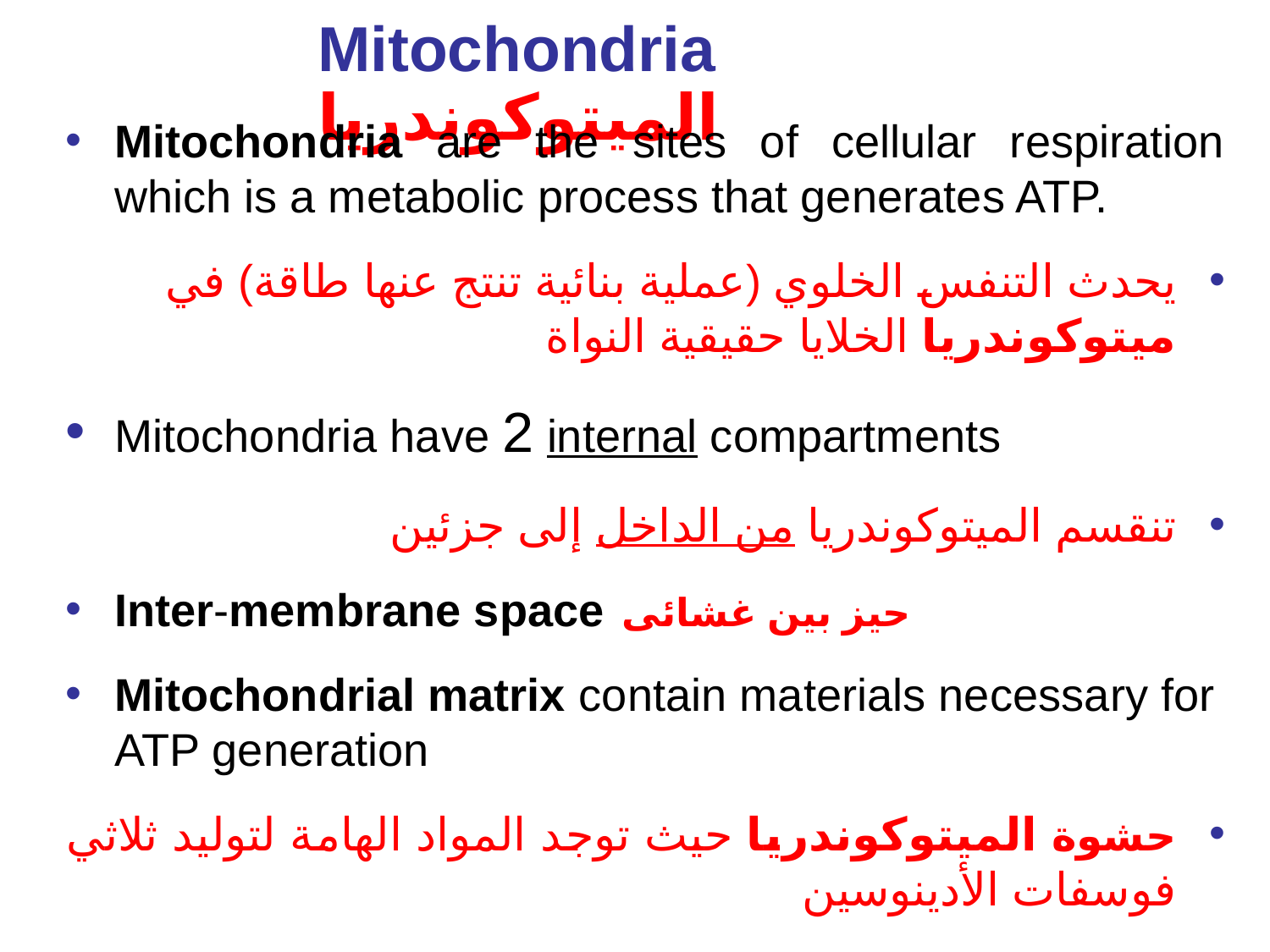

# Mitochondria			الميتوكوندريا
Mitochondria are the sites of cellular respiration which is a metabolic process that generates ATP.
يحدث التنفس الخلوي (عملية بنائية تنتج عنها طاقة) في ميتوكوندريا الخلايا حقيقية النواة
Mitochondria have 2 internal compartments
تنقسم الميتوكوندريا من الداخل إلى جزئين
Inter-membrane space 	حيز بين غشائى
Mitochondrial matrix contain materials necessary for ATP generation
حشوة الميتوكوندريا حيث توجد المواد الهامة لتوليد ثلاثي فوسفات الأدينوسين